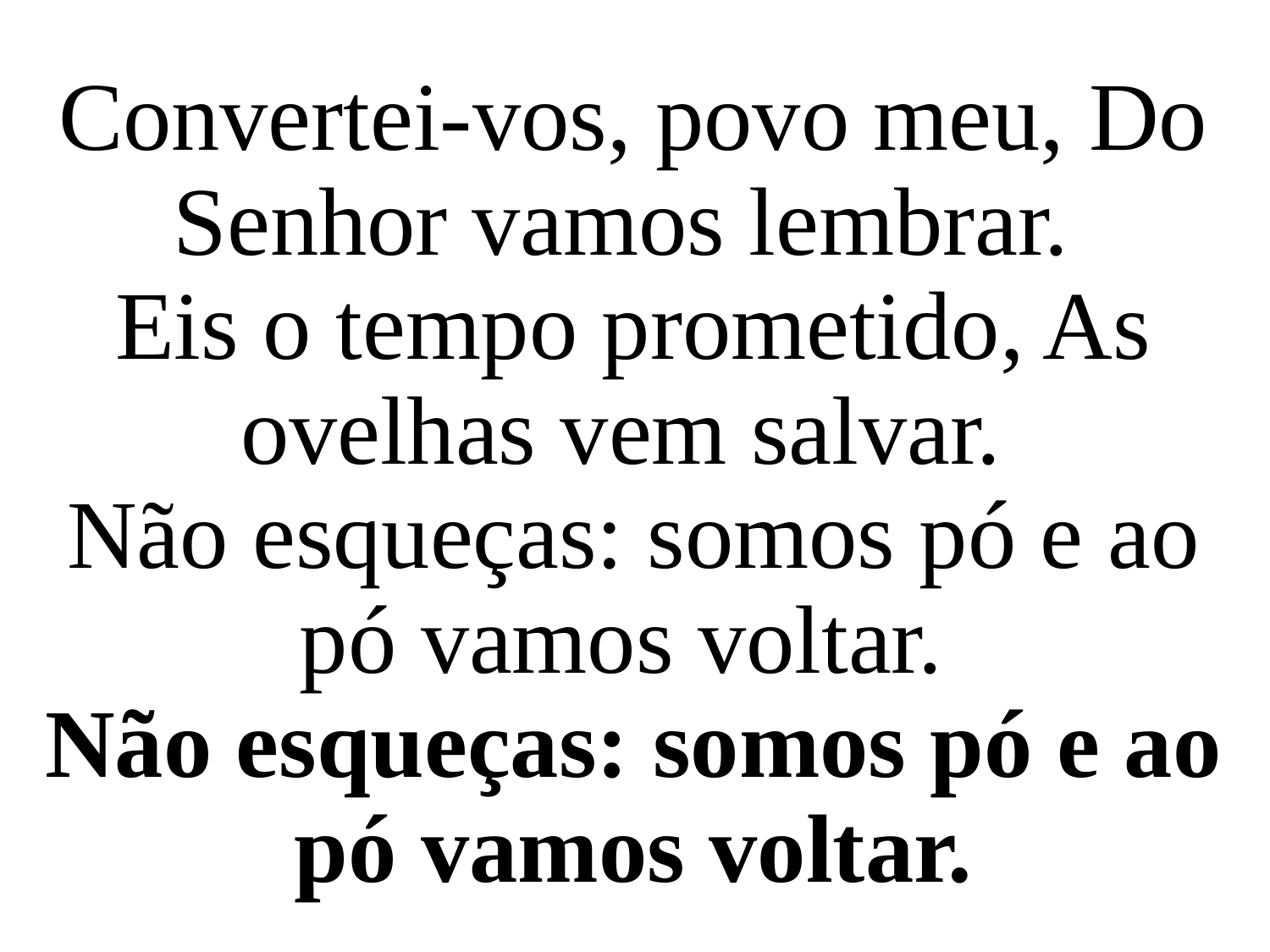

Convertei-vos, povo meu, Do Senhor vamos lembrar.
Eis o tempo prometido, As ovelhas vem salvar.
Não esqueças: somos pó e ao pó vamos voltar.
Não esqueças: somos pó e ao pó vamos voltar.